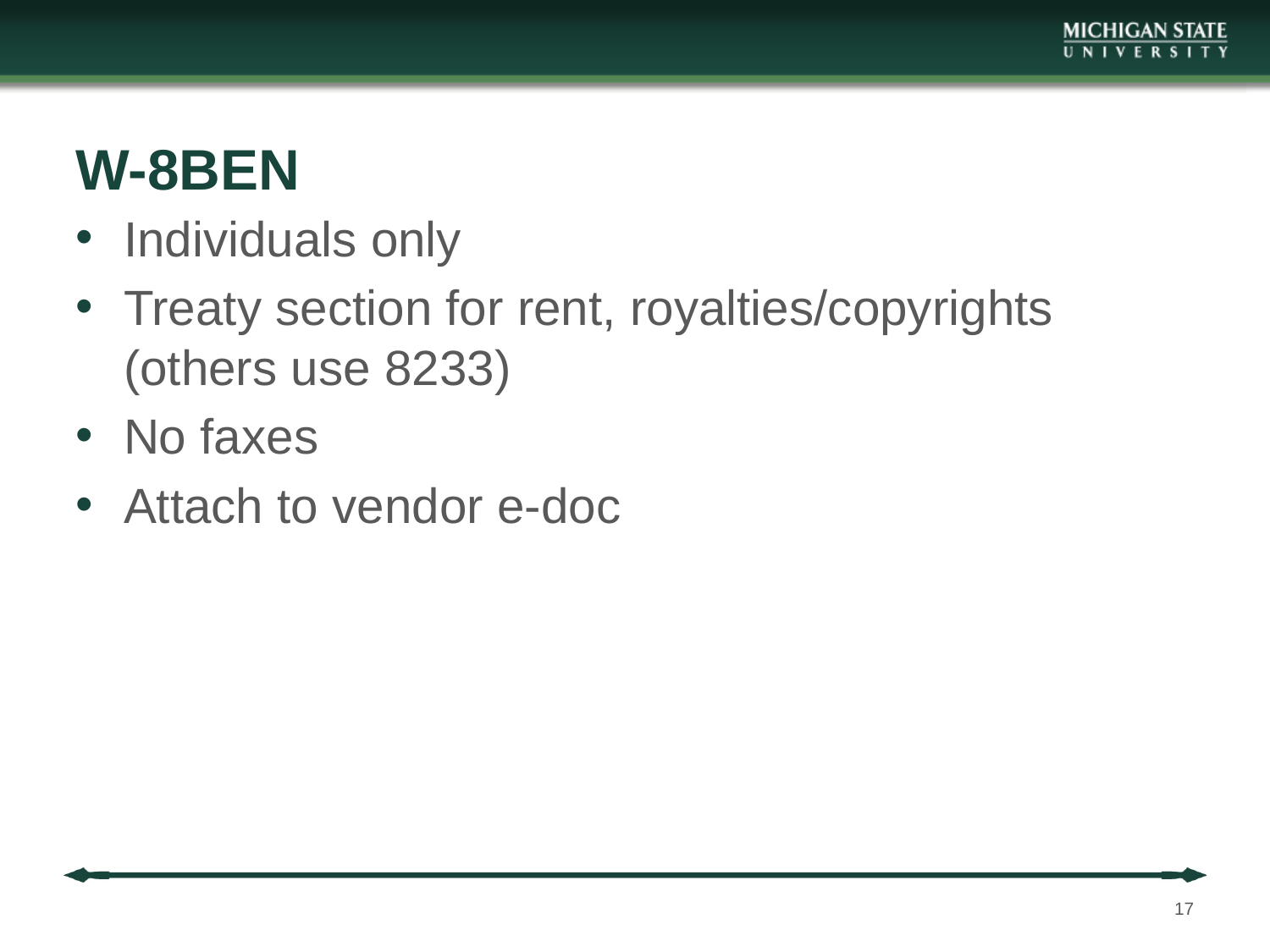

# W-8BEN
Individuals only
Treaty section for rent, royalties/copyrights (others use 8233)
No faxes
Attach to vendor e-doc

17